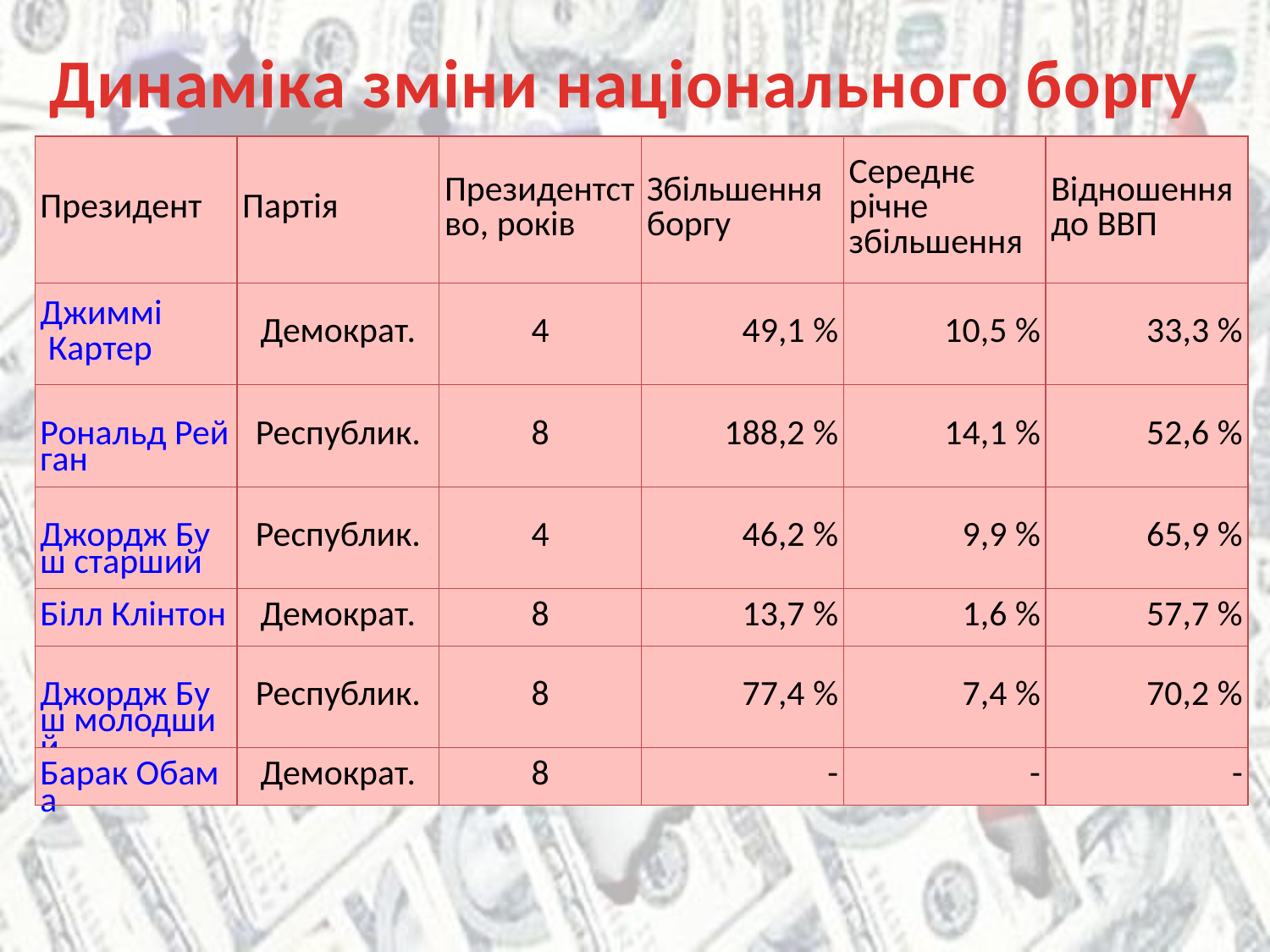

# Динаміка зміни національного боргу
| Президент | Партія | Президентство, років | Збільшення боргу | Середнє річне збільшення | Відношення до ВВП |
| --- | --- | --- | --- | --- | --- |
| Джиммі Картер | Демократ. | 4 | 49,1 % | 10,5 % | 33,3 % |
| Рональд Рейган | Республик. | 8 | 188,2 % | 14,1 % | 52,6 % |
| Джордж Буш старший | Республик. | 4 | 46,2 % | 9,9 % | 65,9 % |
| Білл Клінтон | Демократ. | 8 | 13,7 % | 1,6 % | 57,7 % |
| Джордж Буш молодший | Республик. | 8 | 77,4 % | 7,4 % | 70,2 % |
| Барак Обама | Демократ. | 8 | - | - | - |